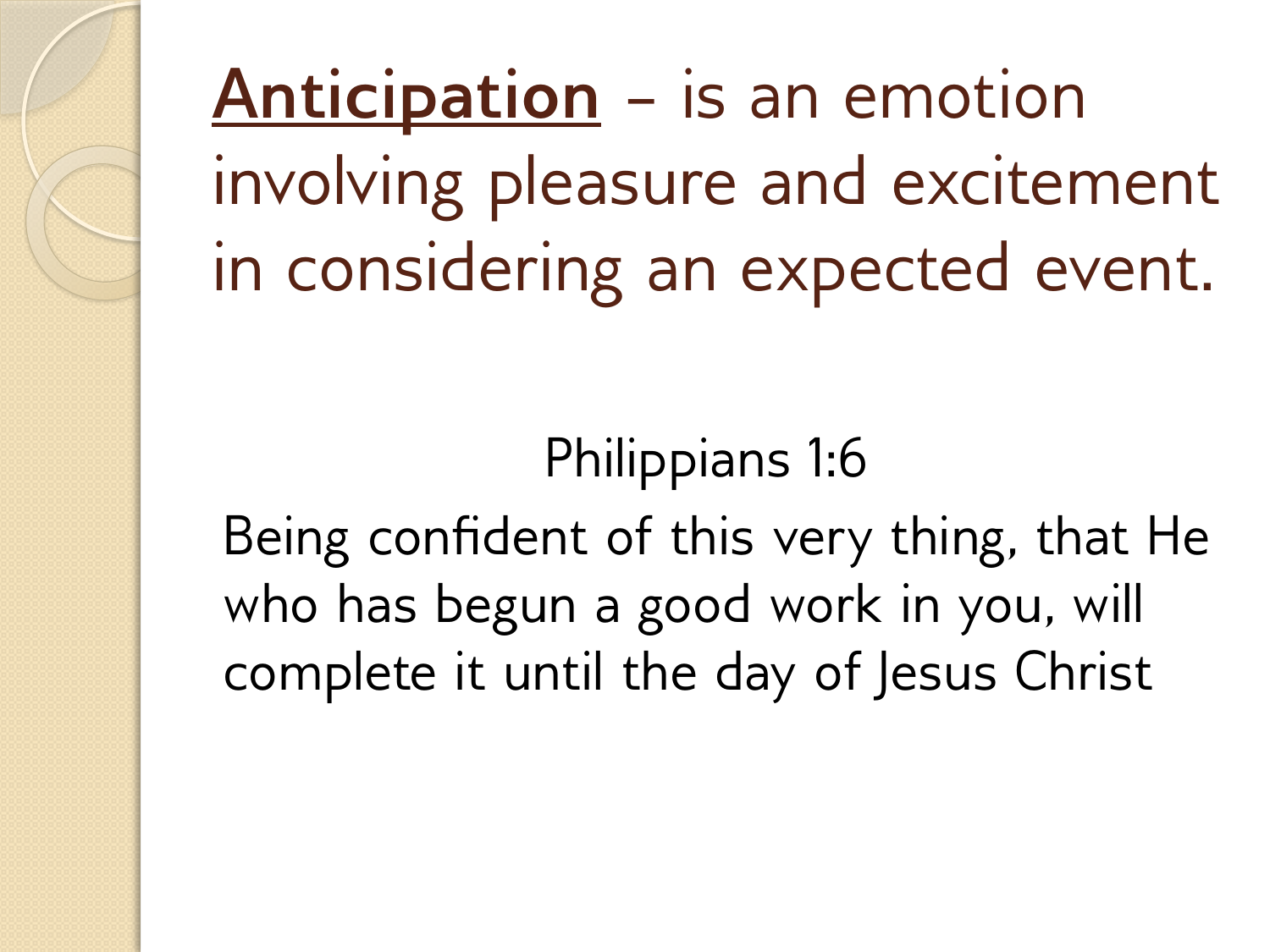

# Anticipation – is an emotion involving pleasure and excitement in considering an expected event.

                   Philippians 1:6
Being confident of this very thing, that He who has begun a good work in you, will complete it until the day of Jesus Christ